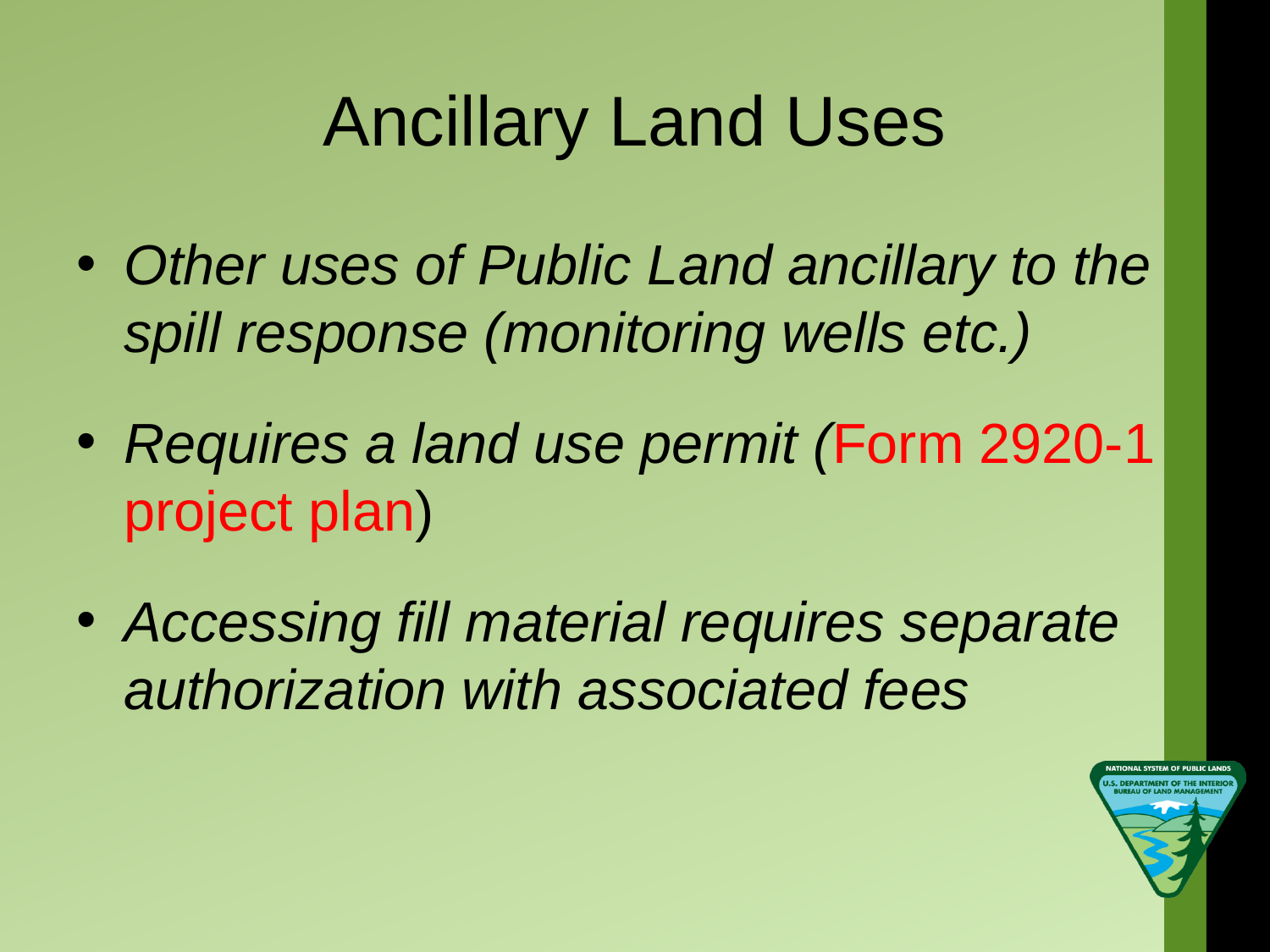

# Ancillary Land Uses
Other uses of Public Land ancillary to the spill response (monitoring wells etc.)
Requires a land use permit (Form 2920-1 project plan)
Accessing fill material requires separate authorization with associated fees